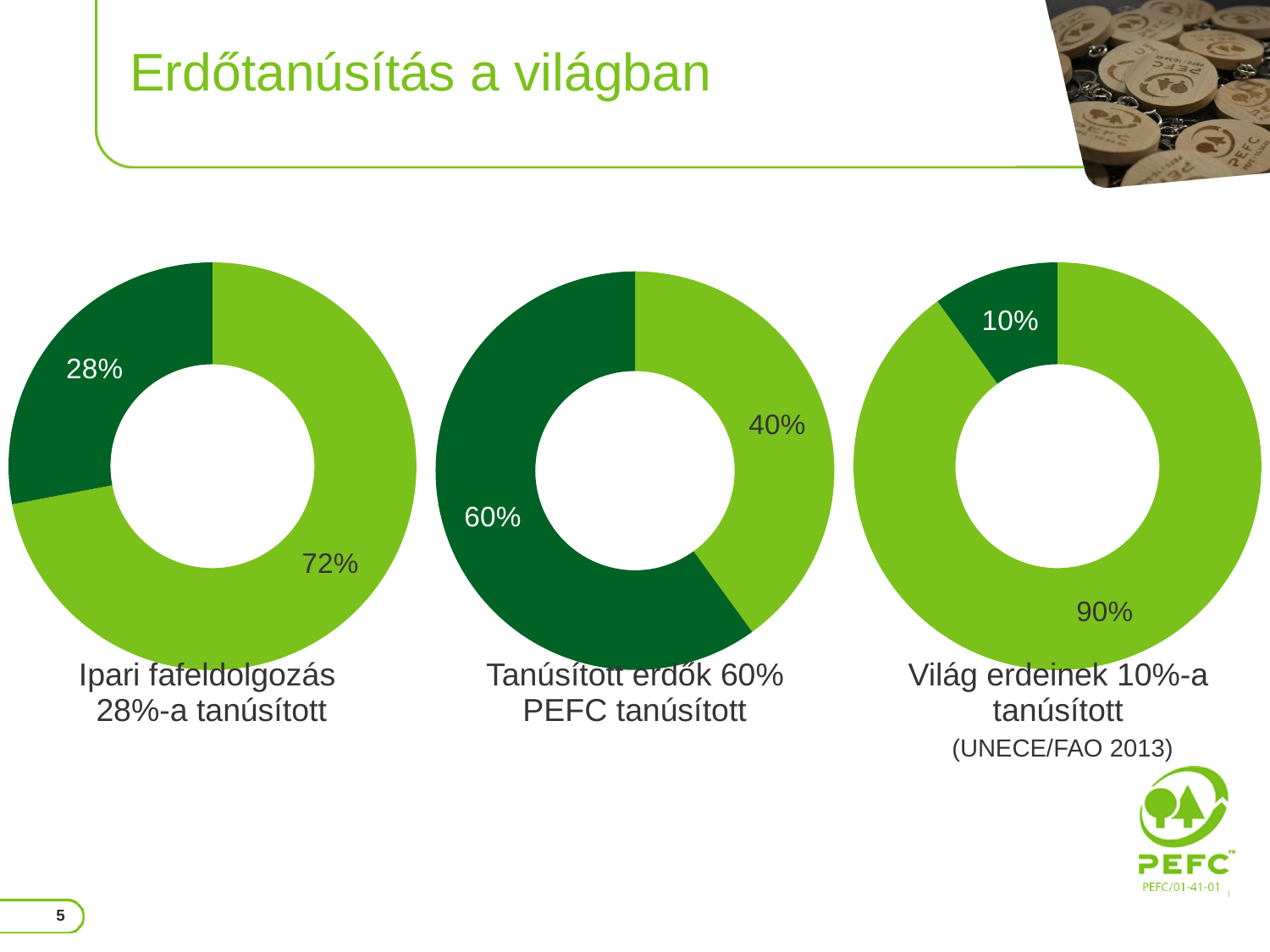

# Erdőtanúsítás a világban

### Chart

| Category | Sales |
|---|---|
| 1st Qtr | 0.72 |
| 2nd Qtr | 0.28 |

### Chart

| Category | Sales |
|---|---|
| 1st Qtr | 0.9 |
| 2nd Qtr | 0.1 |

### Chart

| Category | Sales |
|---|---|
| 1st Qtr | 0.4 |
| 2nd Qtr | 0.6 |
|  |  |  |
| --- | --- | --- |
| Ipari fafeldolgozás 28%-a tanúsított | Tanúsított erdők 60% PEFC tanúsított | Világ erdeinek 10%-a tanúsított (UNECE/FAO 2013) |
|  |  |  |
5